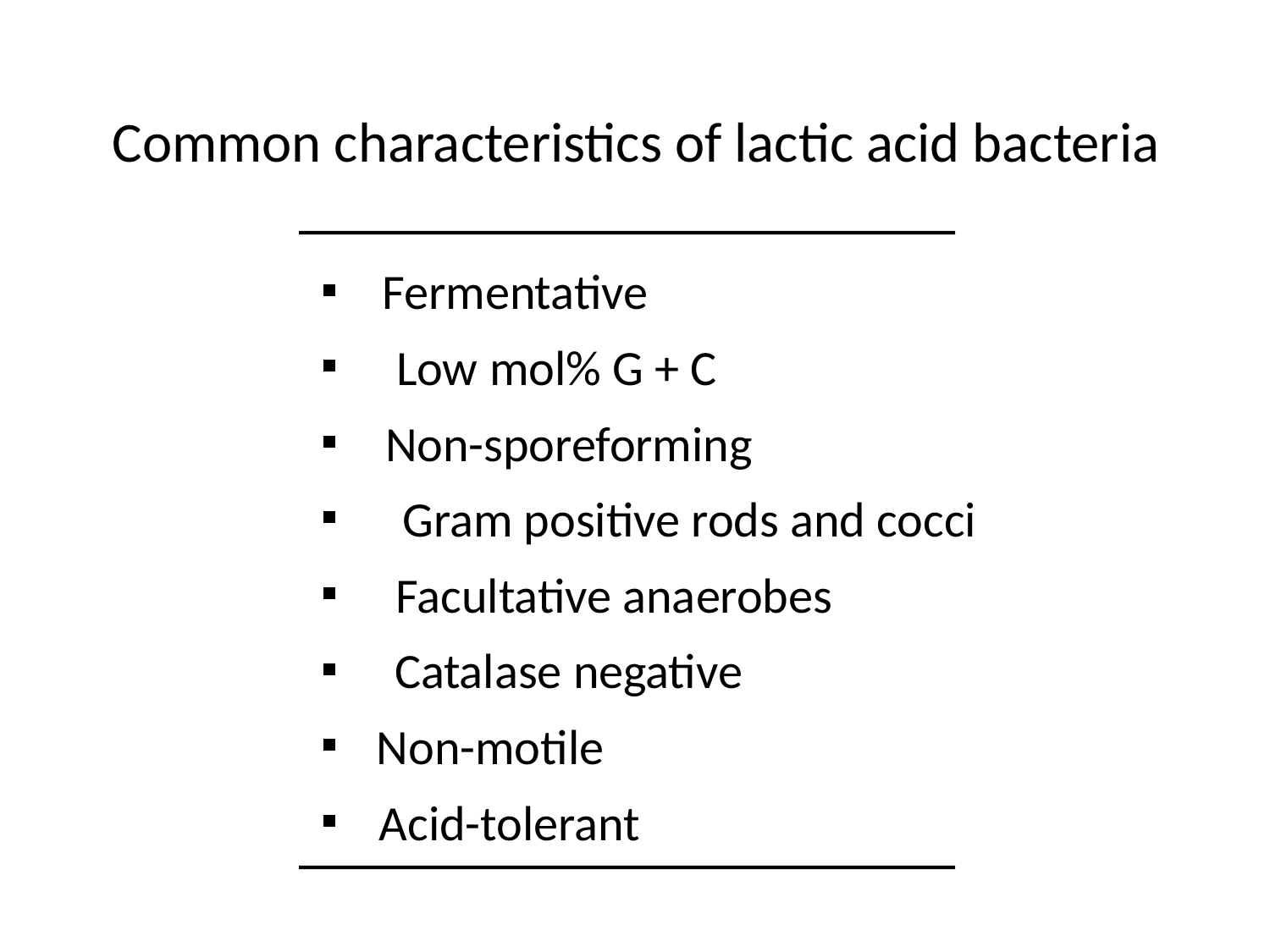

Common characteristics of lactic acid bacteria

Fermentative

Low mol% G + C

Non-sporeforming

Gram positive rods and cocci

Facultative anaerobes

Catalase negative

Non-motile

Acid-tolerant